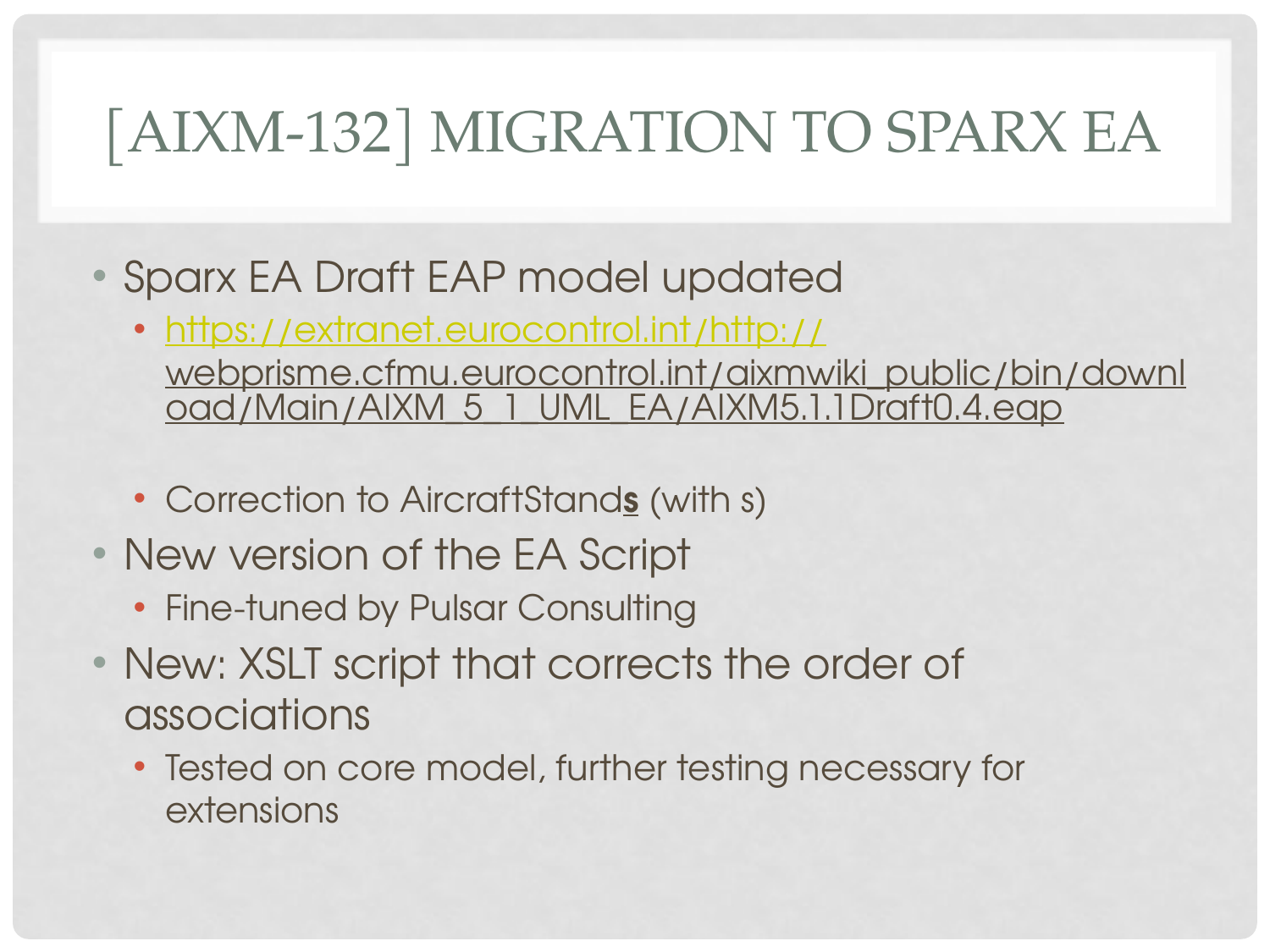

# [AIXM-132] Migration to Sparx EA
Sparx EA Draft EAP model updated
https://extranet.eurocontrol.int/http://webprisme.cfmu.eurocontrol.int/aixmwiki_public/bin/download/Main/AIXM_5_1_UML_EA/AIXM5.1.1Draft0.4.eap
Correction to AircraftStands (with s)
New version of the EA Script
Fine-tuned by Pulsar Consulting
New: XSLT script that corrects the order of associations
Tested on core model, further testing necessary for extensions